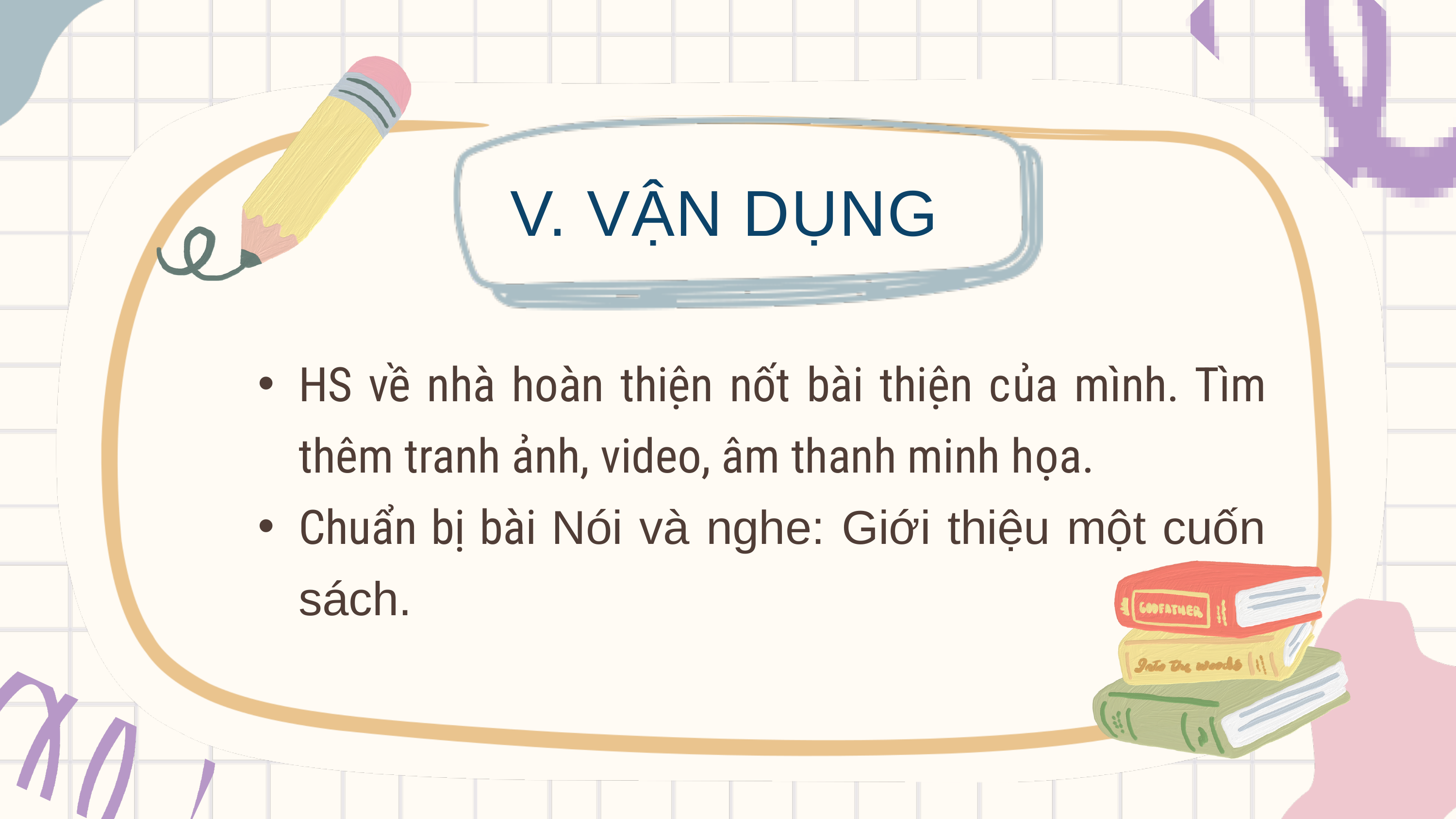

V. VẬN DỤNG
HS về nhà hoàn thiện nốt bài thiện của mình. Tìm thêm tranh ảnh, video, âm thanh minh họa.
Chuẩn bị bài Nói và nghe: Giới thiệu một cuốn sách.